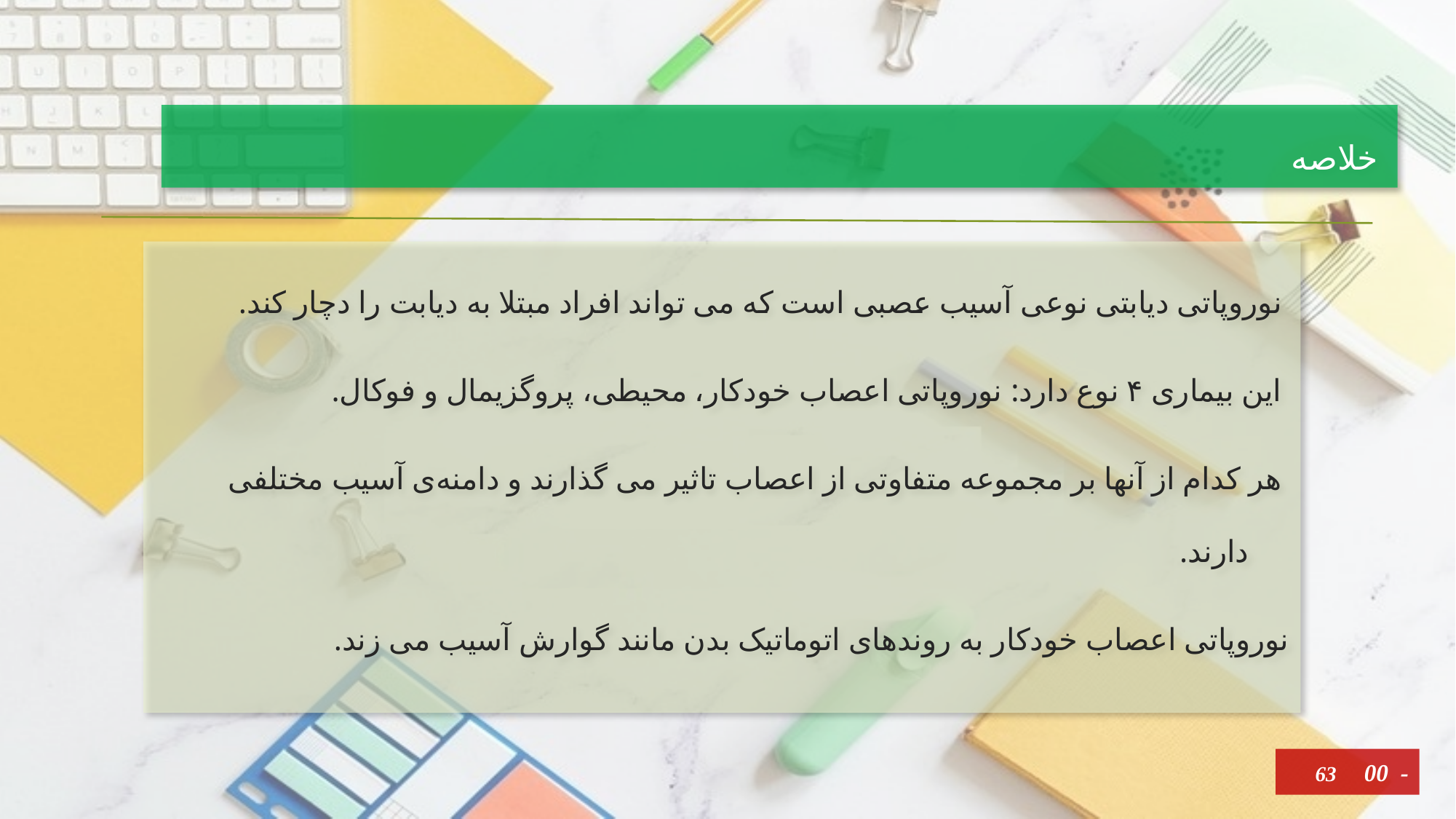

# خلاصه
 نوروپاتی دیابتی نوعی آسیب عصبی است که می تواند افراد مبتلا به دیابت را دچار کند.
 این بیماری ۴ نوع دارد: نوروپاتی اعصاب خودکار، محیطی، پروگزیمال و فوکال.
 هر کدام از آنها بر مجموعه متفاوتی از اعصاب تاثیر می گذارند و دامنه‌ی آسیب مختلفی دارند.
نوروپاتی اعصاب خودکار به روندهای اتوماتیک بدن مانند گوارش آسیب می زند.
63